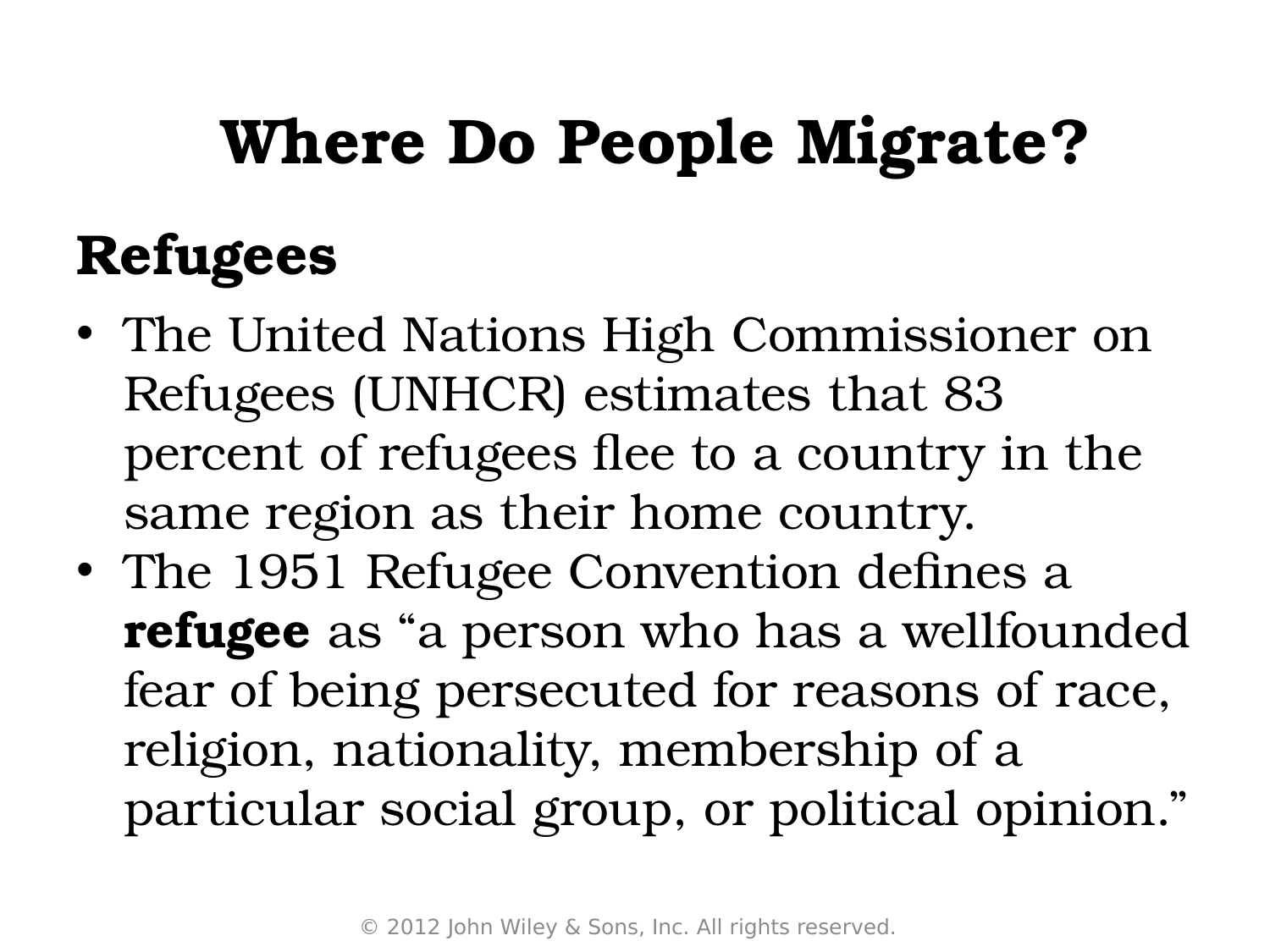

Where Do People Migrate?
# Refugees
The United Nations High Commissioner on Refugees (UNHCR) estimates that 83 percent of refugees flee to a country in the same region as their home country.
The 1951 Refugee Convention defines a refugee as “a person who has a wellfounded fear of being persecuted for reasons of race, religion, nationality, membership of a particular social group, or political opinion.”
© 2012 John Wiley & Sons, Inc. All rights reserved.